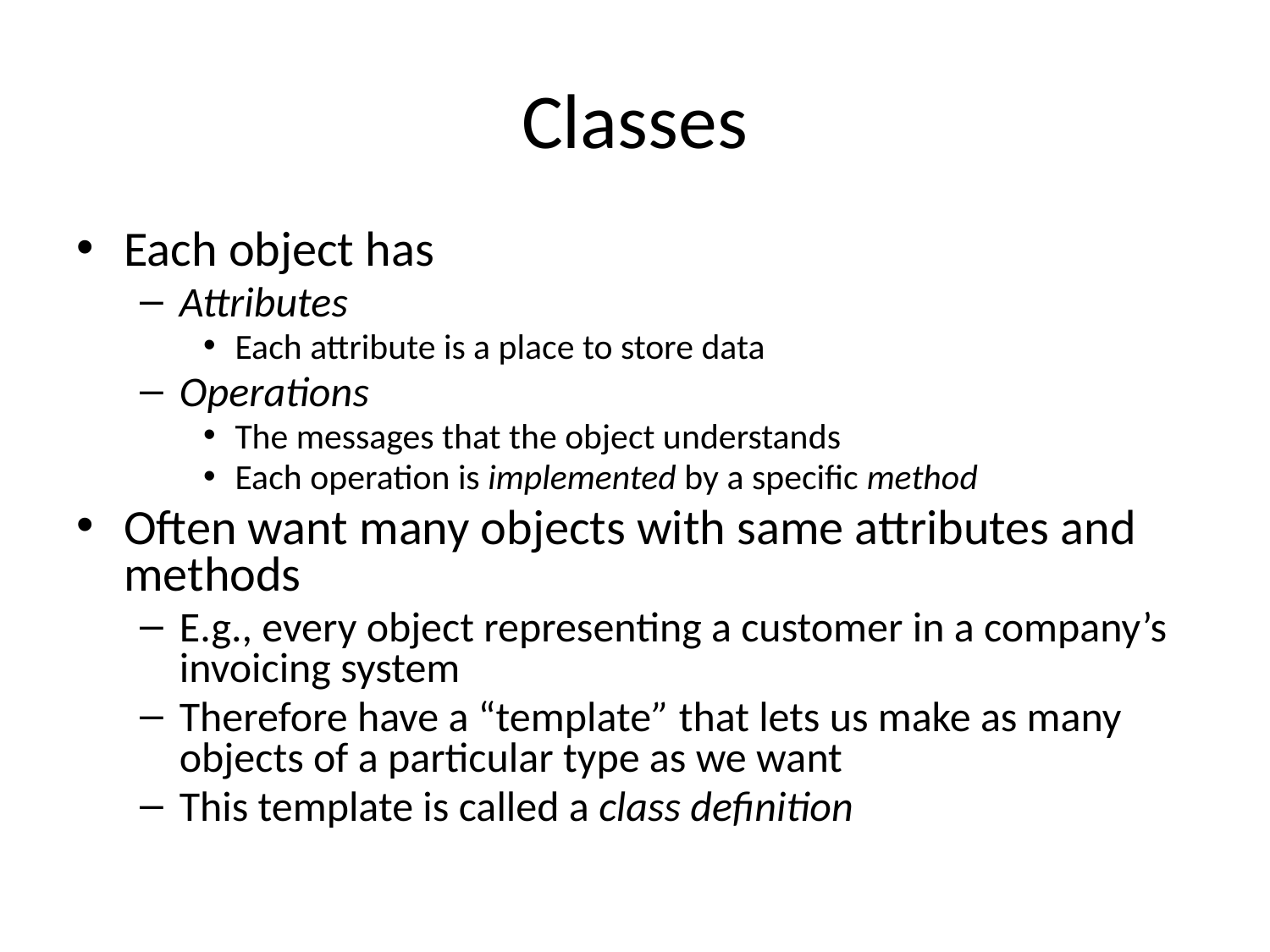

# Classes
Each object has
Attributes
Each attribute is a place to store data
Operations
The messages that the object understands
Each operation is implemented by a specific method
Often want many objects with same attributes and methods
E.g., every object representing a customer in a company’s invoicing system
Therefore have a “template” that lets us make as many objects of a particular type as we want
This template is called a class definition